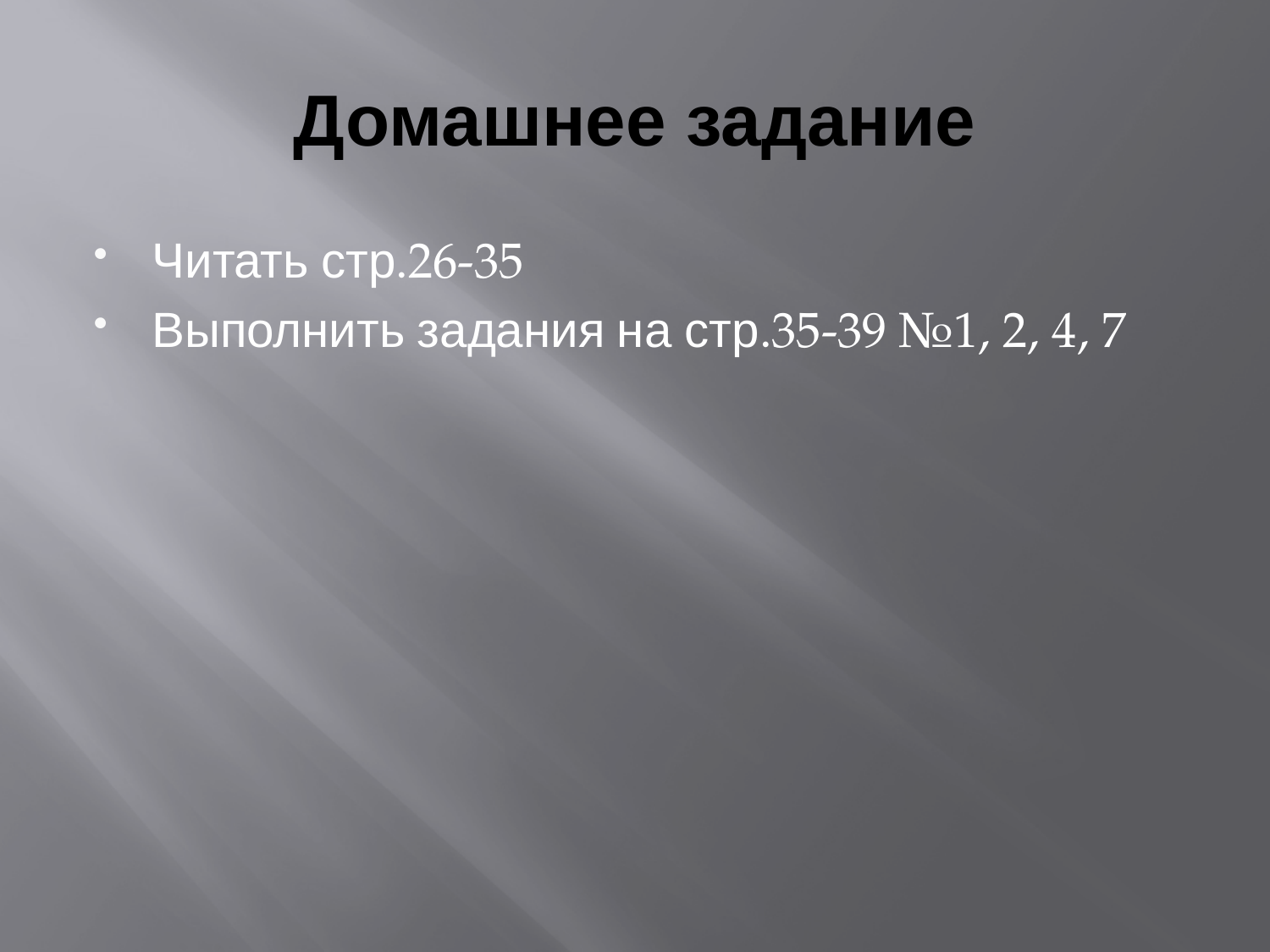

# Домашнее задание
Читать стр.26-35
Выполнить задания на стр.35-39 №1, 2, 4, 7